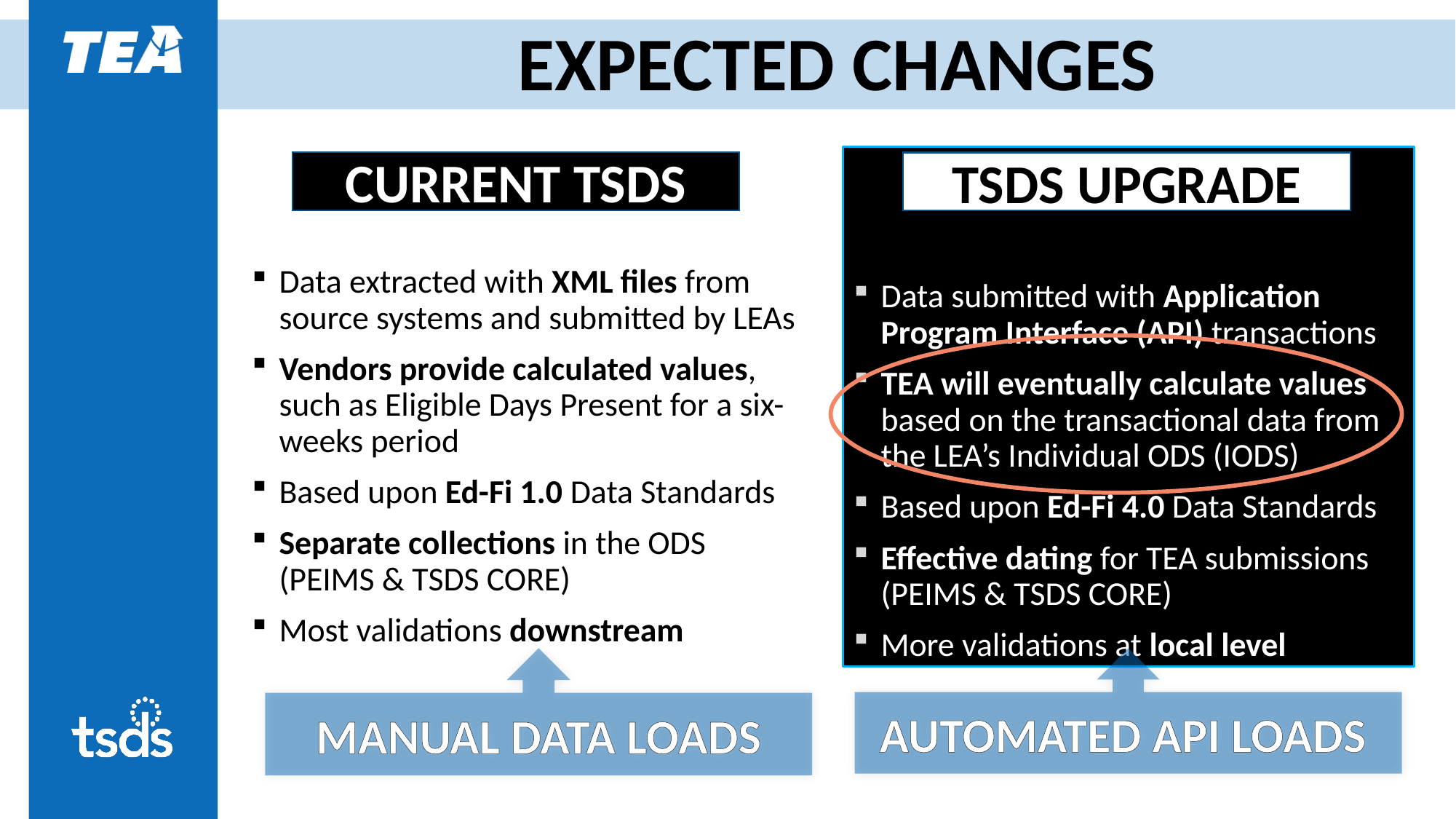

# EXPECTED CHANGES

Data extracted with XML files from source systems and submitted by LEAs
Vendors provide calculated values, such as Eligible Days Present for a six-weeks period
Based upon Ed-Fi 1.0 Data Standards
Separate collections in the ODS (PEIMS & TSDS CORE)
Most validations downstream

Data submitted with Application Program Interface (API) transactions
TEA will eventually calculate values based on the transactional data from the LEA’s Individual ODS (IODS)
Based upon Ed-Fi 4.0 Data Standards
Effective dating for TEA submissions (PEIMS & TSDS CORE)
More validations at local level
CURRENT TSDS
TSDS UPGRADE

MANUAL DATA LOADS
AUTOMATED API LOADS